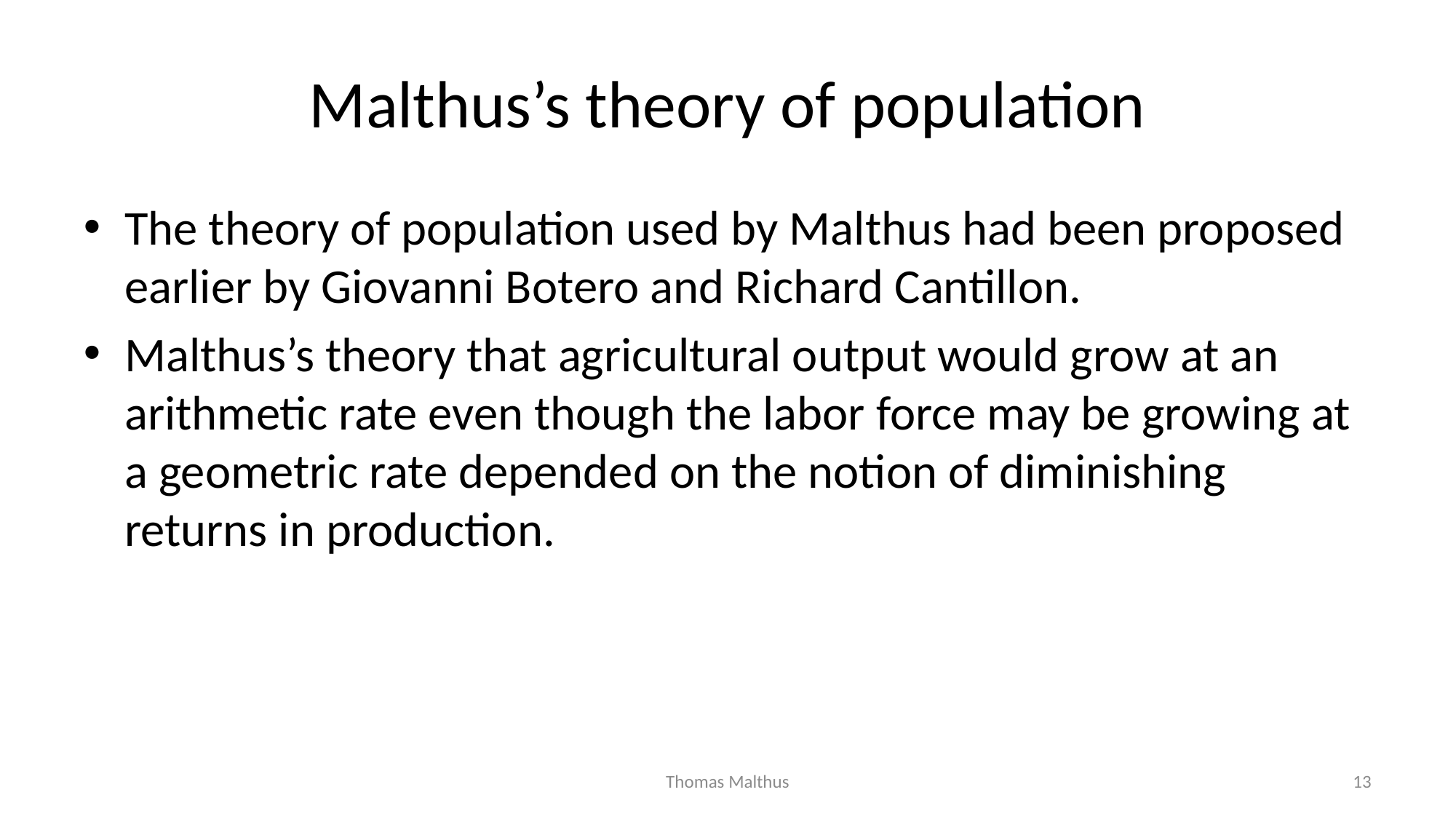

# Malthus’s theory of population
The theory of population used by Malthus had been proposed earlier by Giovanni Botero and Richard Cantillon.
Malthus’s theory that agricultural output would grow at an arithmetic rate even though the labor force may be growing at a geometric rate depended on the notion of diminishing returns in production.
Thomas Malthus
13